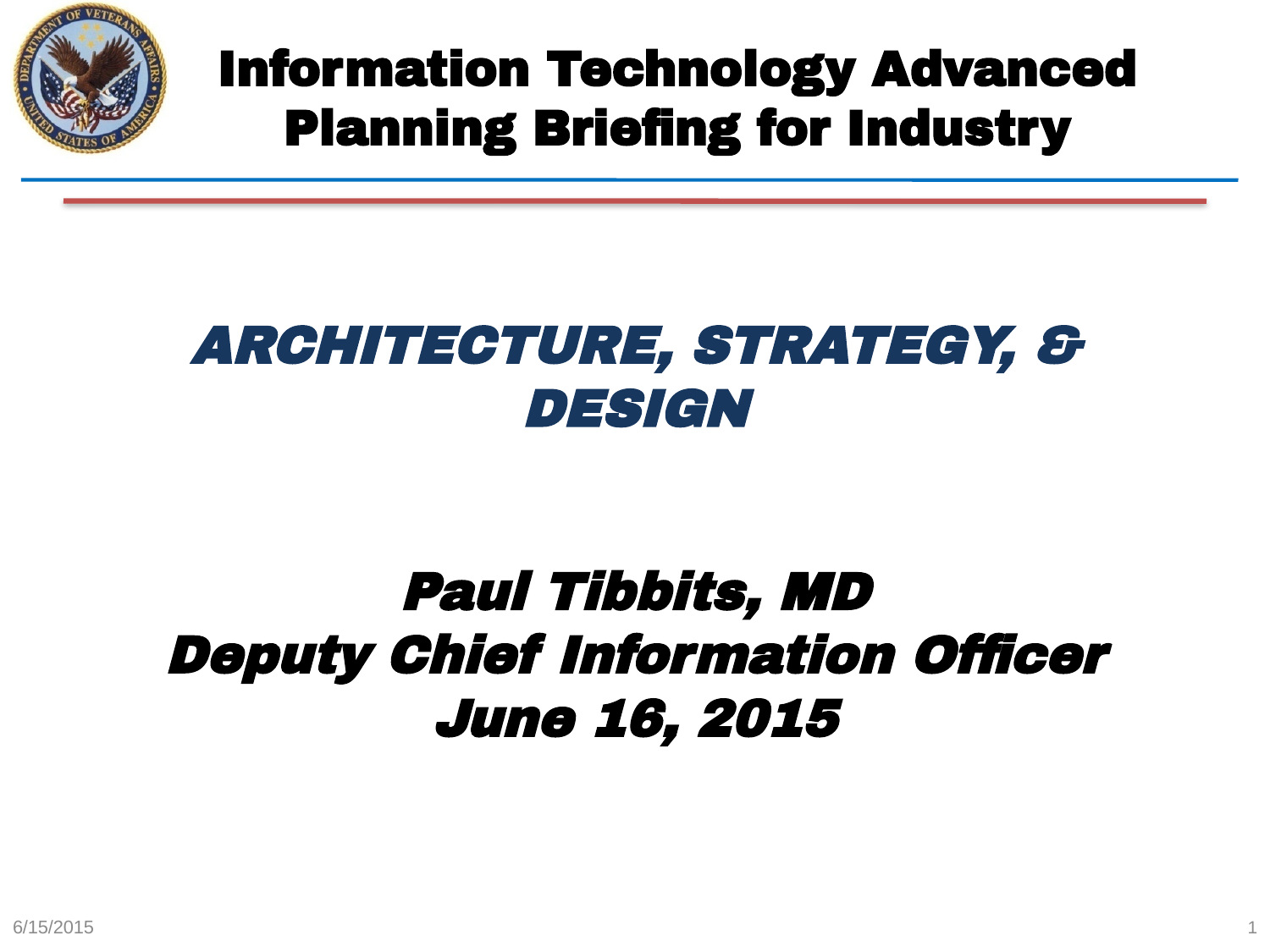

# Information Technology Advanced Planning Briefing for Industry
Architecture, Strategy, & Design
Paul Tibbits, MD
Deputy Chief Information Officer
June 16, 2015
6/15/2015
1